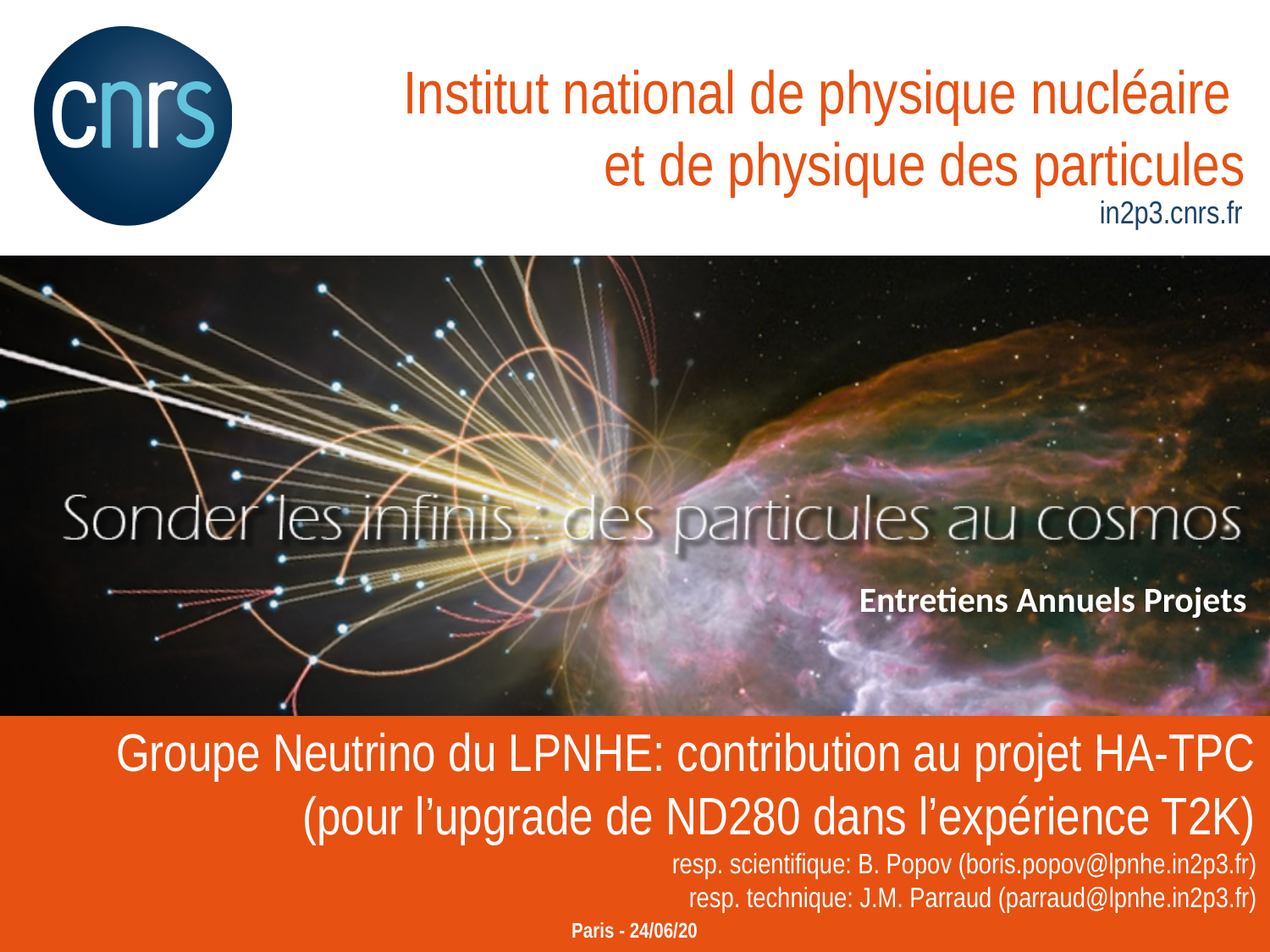

# Groupe Neutrino du LPNHE: contribution au projet HA-TPC (pour l’upgrade de ND280 dans l’expérience T2K) resp. scientifique: B. Popov (boris.popov@lpnhe.in2p3.fr) resp. technique: J.M. Parraud (parraud@lpnhe.in2p3.fr)
Paris - 24/06/20